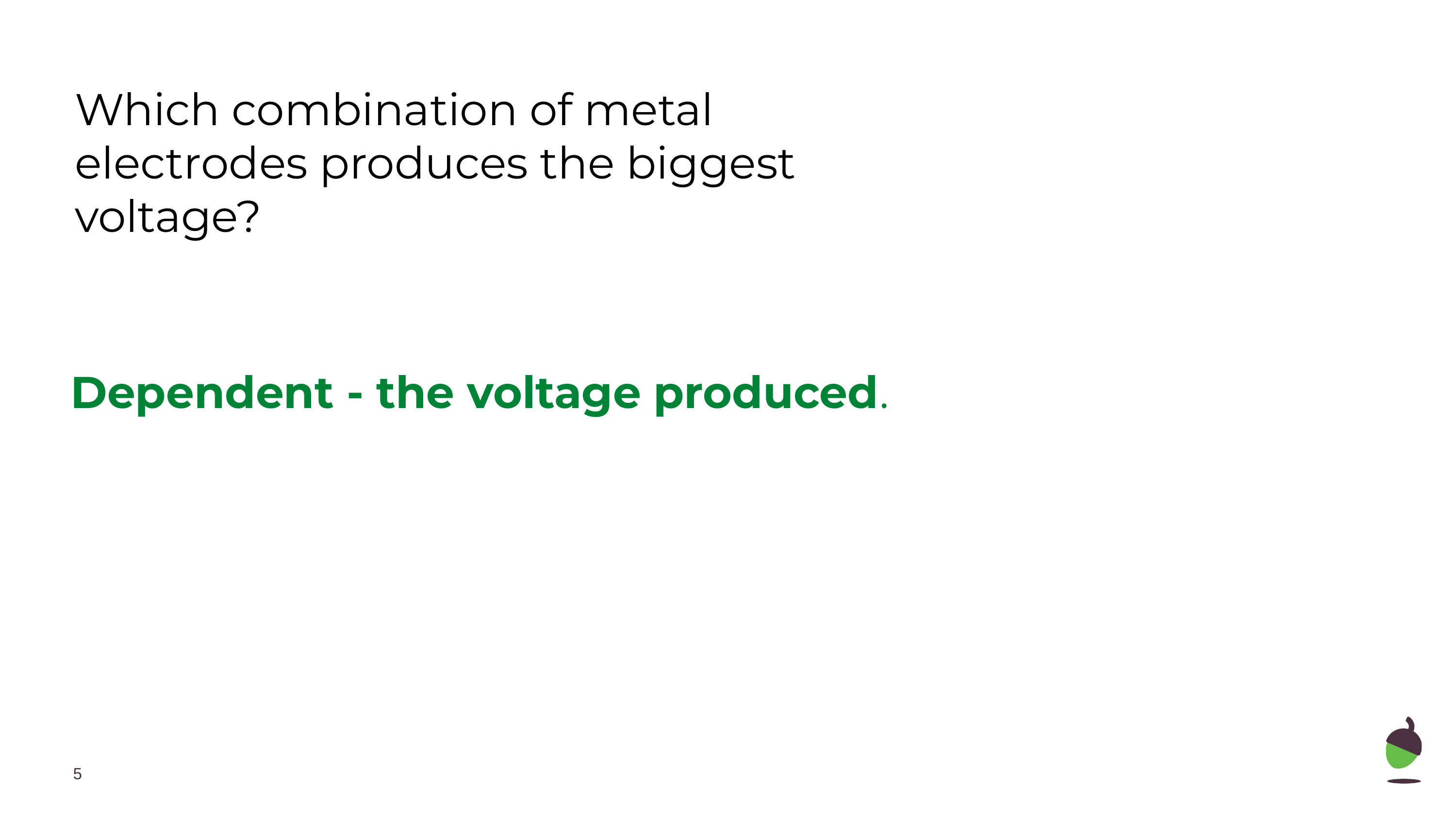

Which combination of metal electrodes produces the biggest voltage?
Dependent - the voltage produced.
5